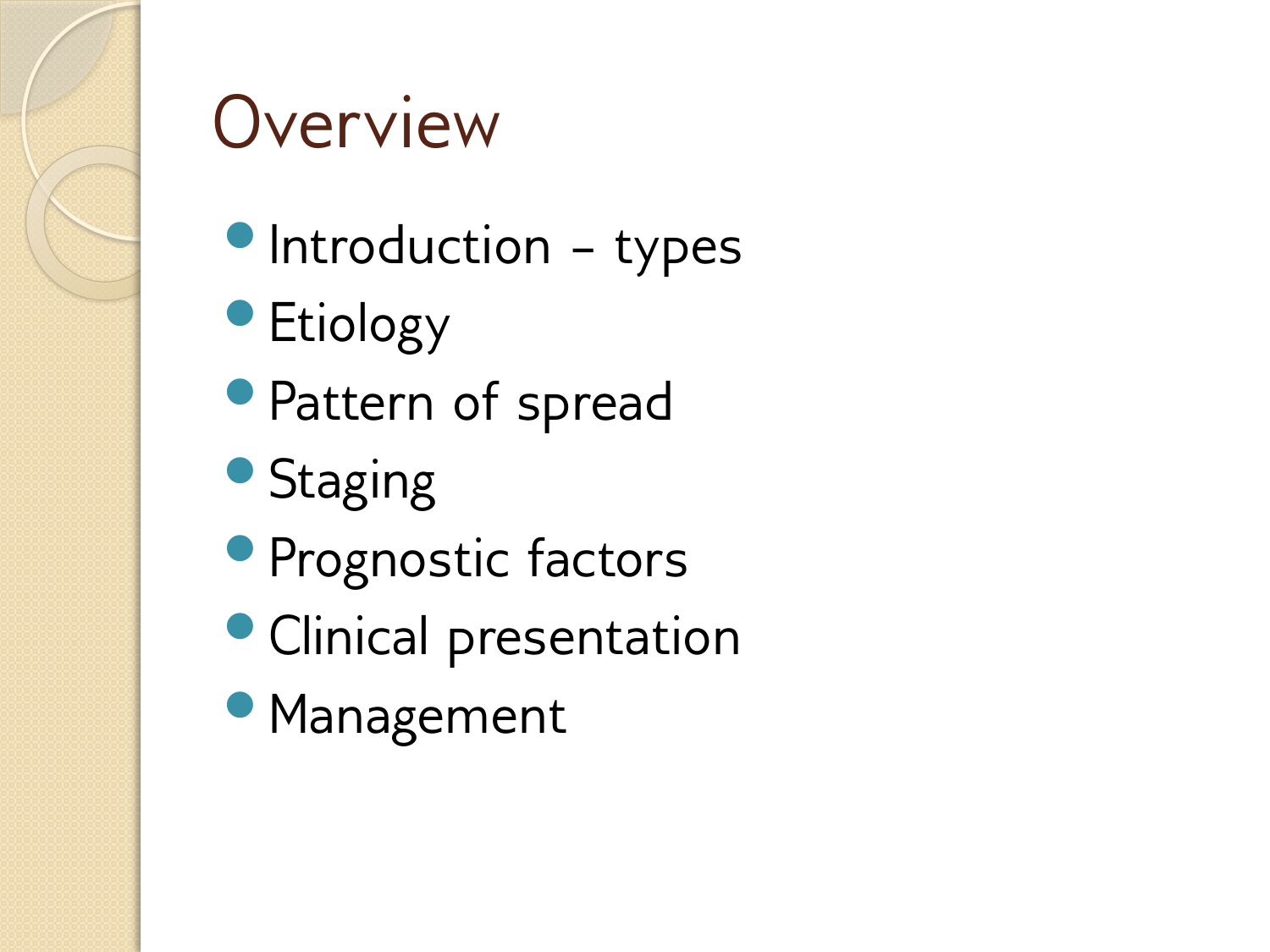

# Overview
Introduction – types
Etiology
Pattern of spread
Staging
Prognostic factors
Clinical presentation
Management